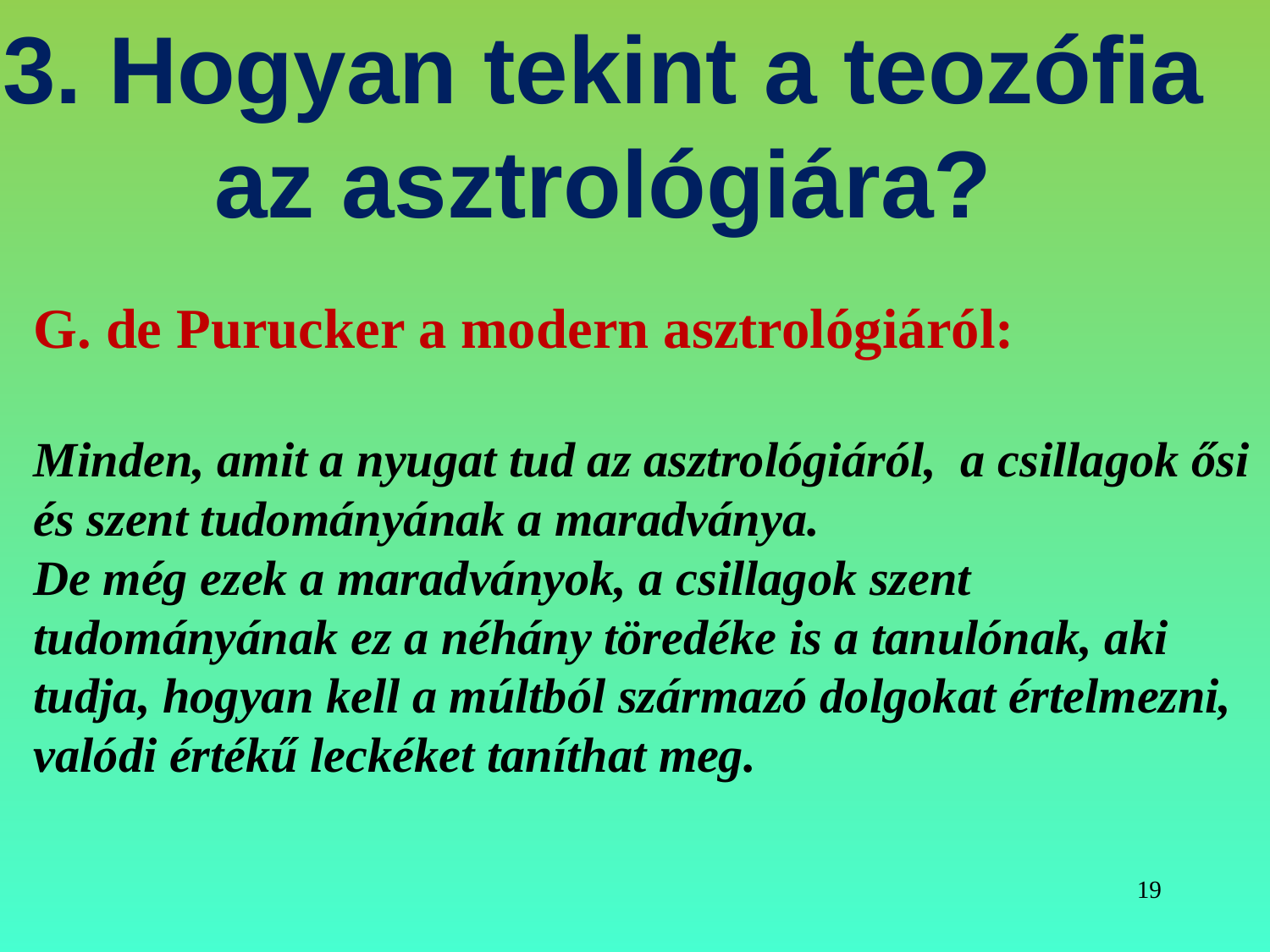

# 3. Hogyan tekint a teozófia az asztrológiára?
G. de Purucker a modern asztrológiáról:

Minden, amit a nyugat tud az asztrológiáról,  a csillagok ősi és szent tudományának a maradványa.
De még ezek a maradványok, a csillagok szent tudományának ez a néhány töredéke is a tanulónak, aki tudja, hogyan kell a múltból származó dolgokat értelmezni, valódi értékű leckéket taníthat meg.
19